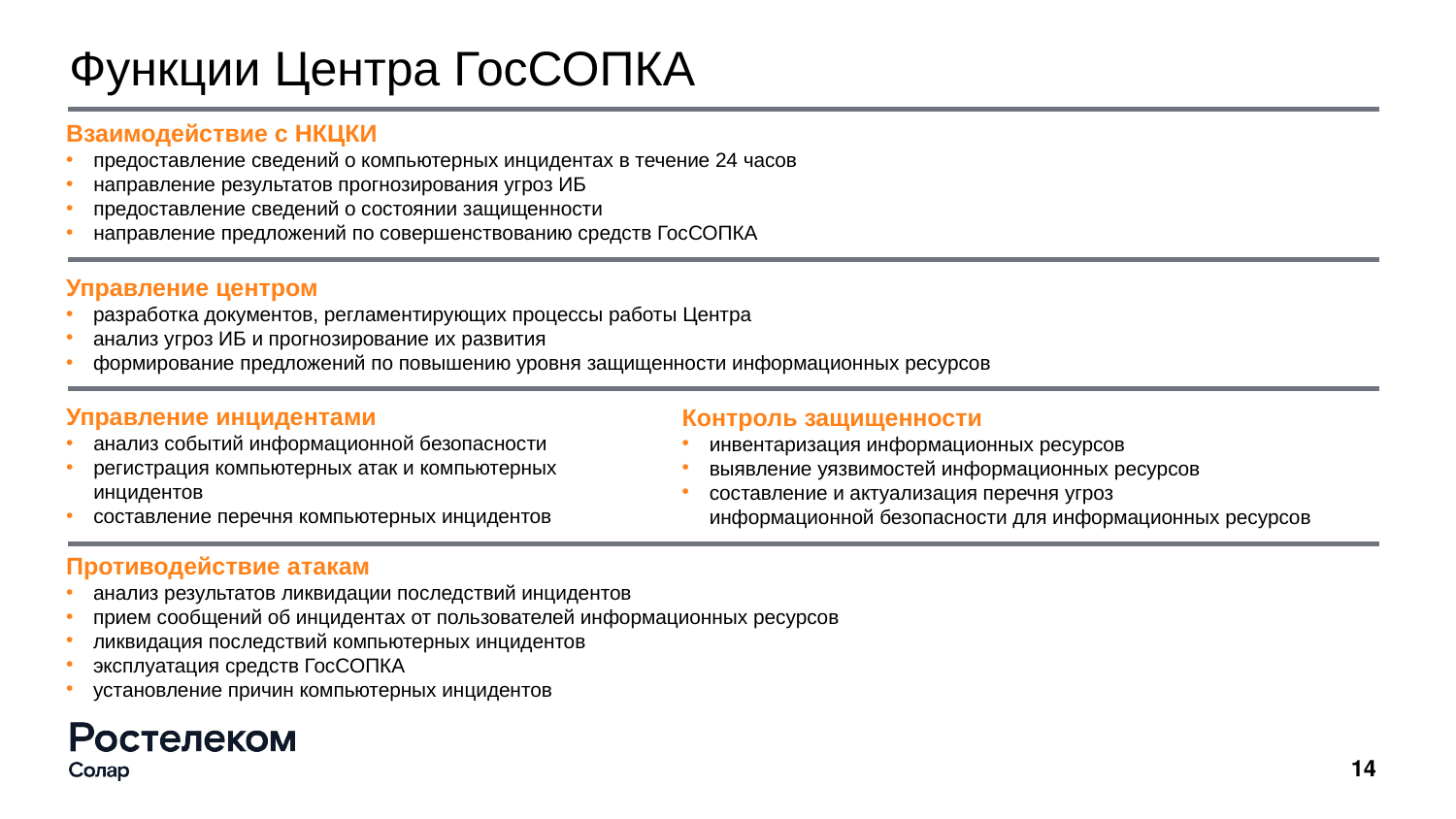

# Функции Центра ГосСОПКА

Взаимодействие с НКЦКИ
предоставление сведений о компьютерных инцидентах в течение 24 часов
направление результатов прогнозирования угроз ИБ
предоставление сведений о состоянии защищенности
направление предложений по совершенствованию средств ГосСОПКА

Управление центром
разработка документов, регламентирующих процессы работы Центра
анализ угроз ИБ и прогнозирование их развития
формирование предложений по повышению уровня защищенности информационных ресурсов

Управление инцидентами
анализ событий информационной безопасности
регистрация компьютерных атак и компьютерных инцидентов
составление перечня компьютерных инцидентов
Контроль защищенности
инвентаризация информационных ресурсов
выявление уязвимостей информационных ресурсов
составление и актуализация перечня угроз
информационной безопасности для информационных ресурсов

Противодействие атакам
анализ результатов ликвидации последствий инцидентов
прием сообщений об инцидентах от пользователей информационных ресурсов
ликвидация последствий компьютерных инцидентов
эксплуатация средств ГосСОПКА
установление причин компьютерных инцидентов